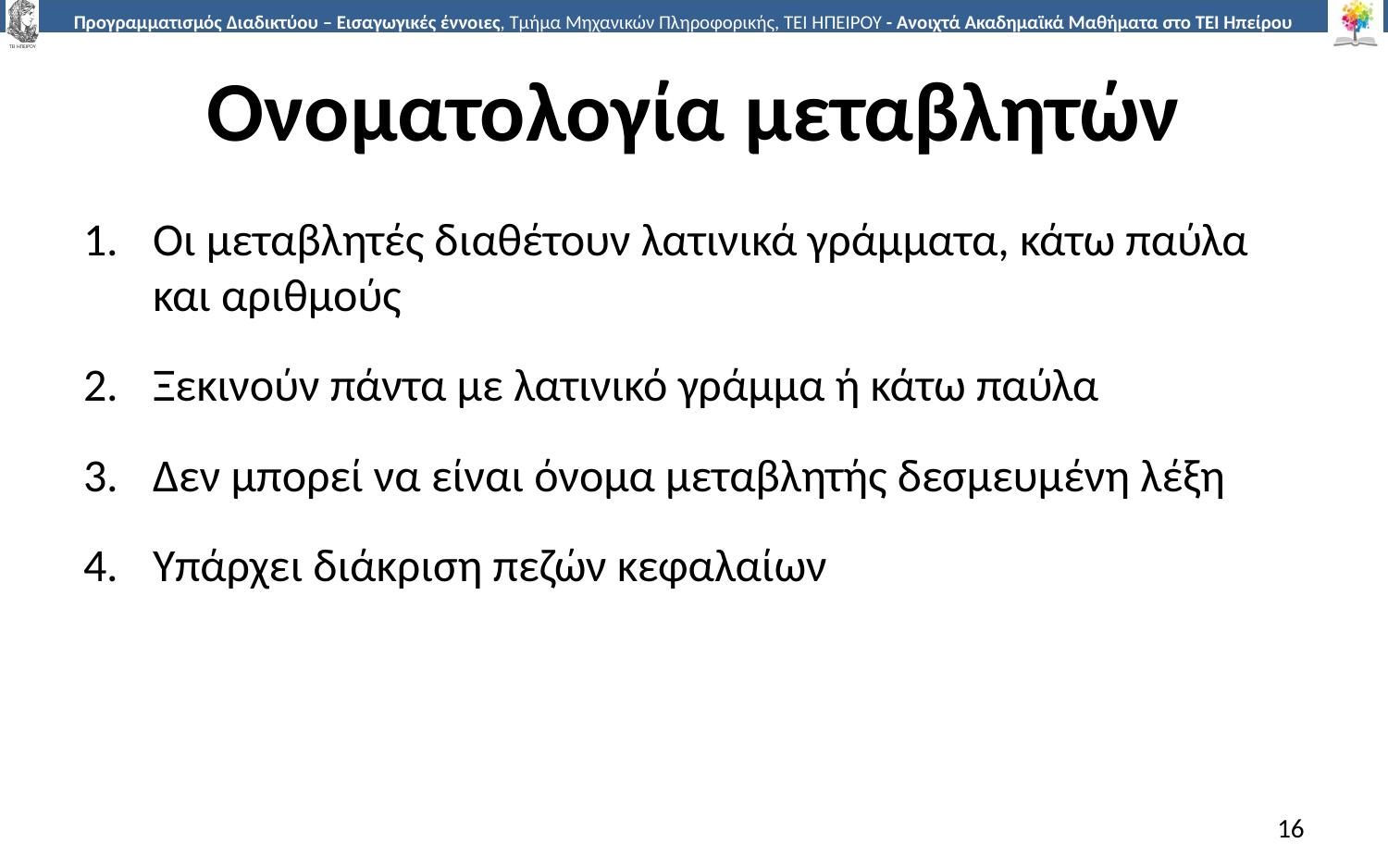

# Ονοματολογία μεταβλητών
Οι μεταβλητές διαθέτουν λατινικά γράμματα, κάτω παύλα και αριθμούς
Ξεκινούν πάντα με λατινικό γράμμα ή κάτω παύλα
Δεν μπορεί να είναι όνομα μεταβλητής δεσμευμένη λέξη
Υπάρχει διάκριση πεζών κεφαλαίων
16